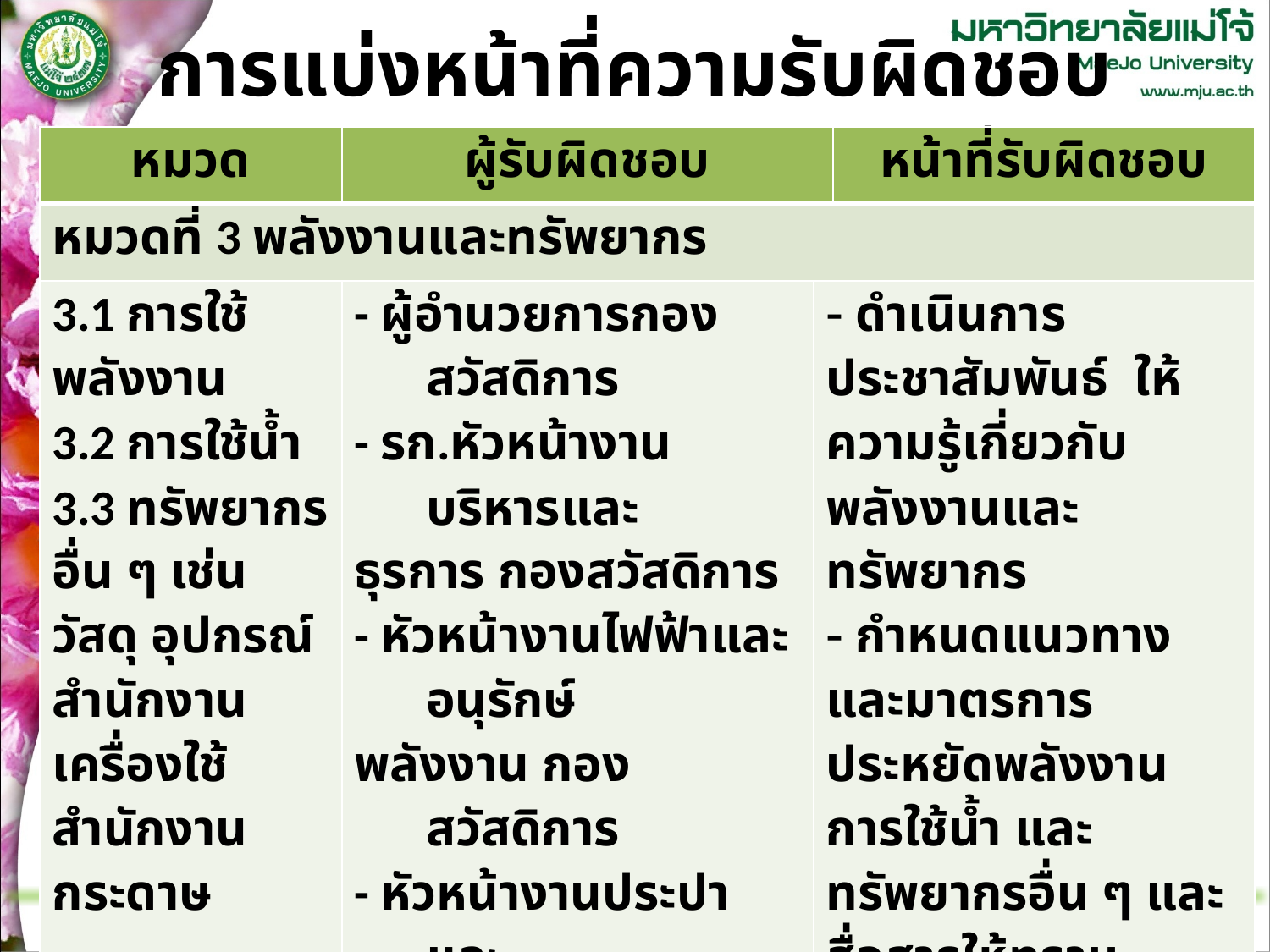

# การแบ่งหน้าที่ความรับผิดชอบ

| หมวด | ผู้รับผิดชอบ |  | หน้าที่รับผิดชอบ |
| --- | --- | --- | --- |
| หมวดที่ 3 พลังงานและทรัพยากร |  |  |  |
| 3.1 การใช้พลังงาน 3.2 การใช้น้ำ 3.3 ทรัพยากรอื่น ๆ เช่น วัสดุ อุปกรณ์สำนักงาน เครื่องใช้สำนักงาน กระดาษ | - ผู้อำนวยการกองสวัสดิการ - รก.หัวหน้างานบริหารและ ธุรการ กองสวัสดิการ - หัวหน้างานไฟฟ้าและอนุรักษ์ พลังงาน กองสวัสดิการ - หัวหน้างานประปาและ สุขาภิบาล กองสวัสดิการ - นายวิทยา ถาแก้ว - นายสุรเดช คิดการงาน - นางนิรมล ทองทิพย์ | ดำเนินการประชาสัมพันธ์ ให้ความรู้เกี่ยวกับพลังงานและทรัพยากร กำหนดแนวทางและมาตรการประหยัดพลังงาน การใช้น้ำ และทรัพยากรอื่น ๆ และสื่อสารให้ทราบ |  |